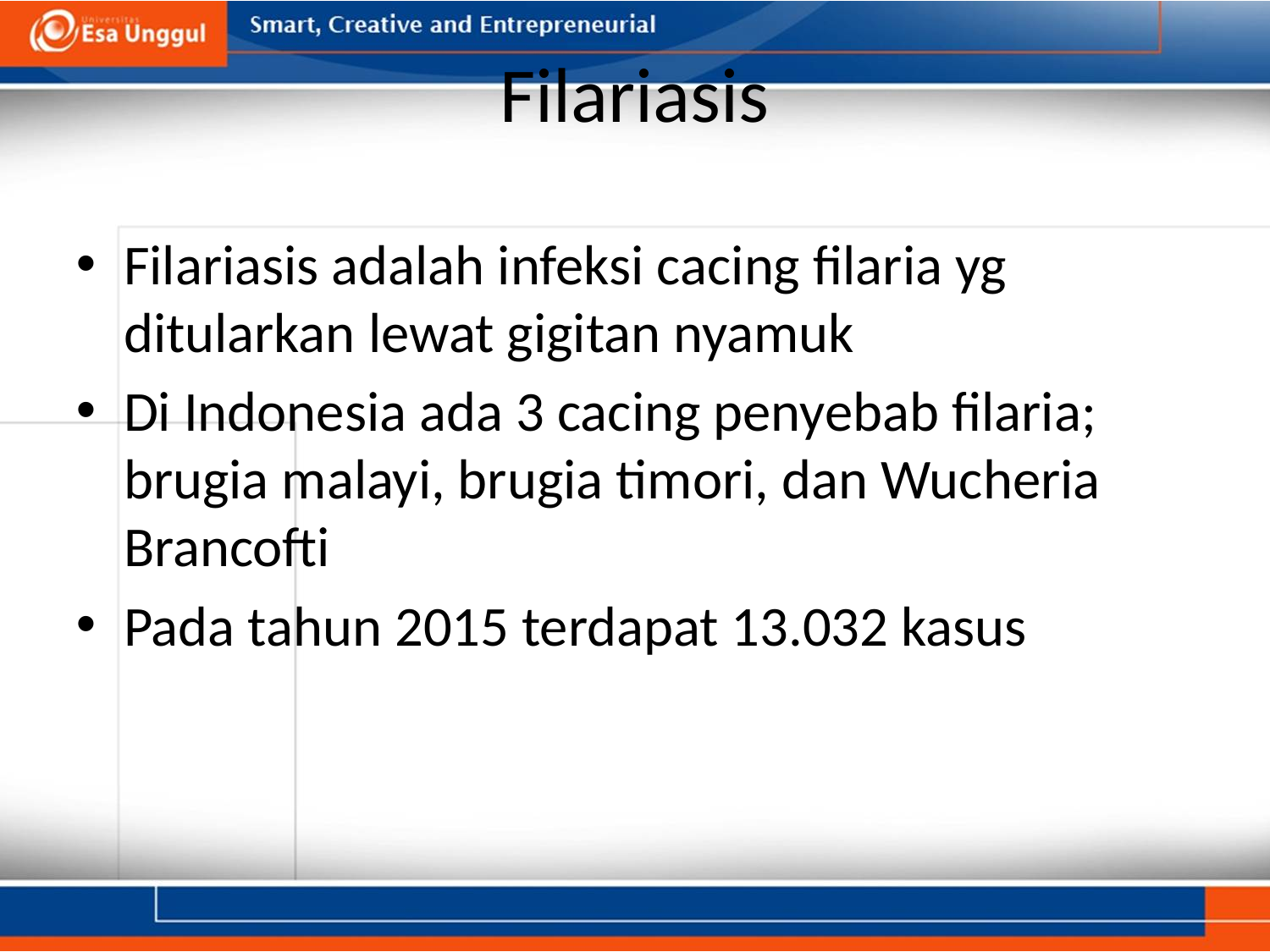

# Filariasis
Filariasis adalah infeksi cacing filaria yg ditularkan lewat gigitan nyamuk
Di Indonesia ada 3 cacing penyebab filaria; brugia malayi, brugia timori, dan Wucheria Brancofti
Pada tahun 2015 terdapat 13.032 kasus